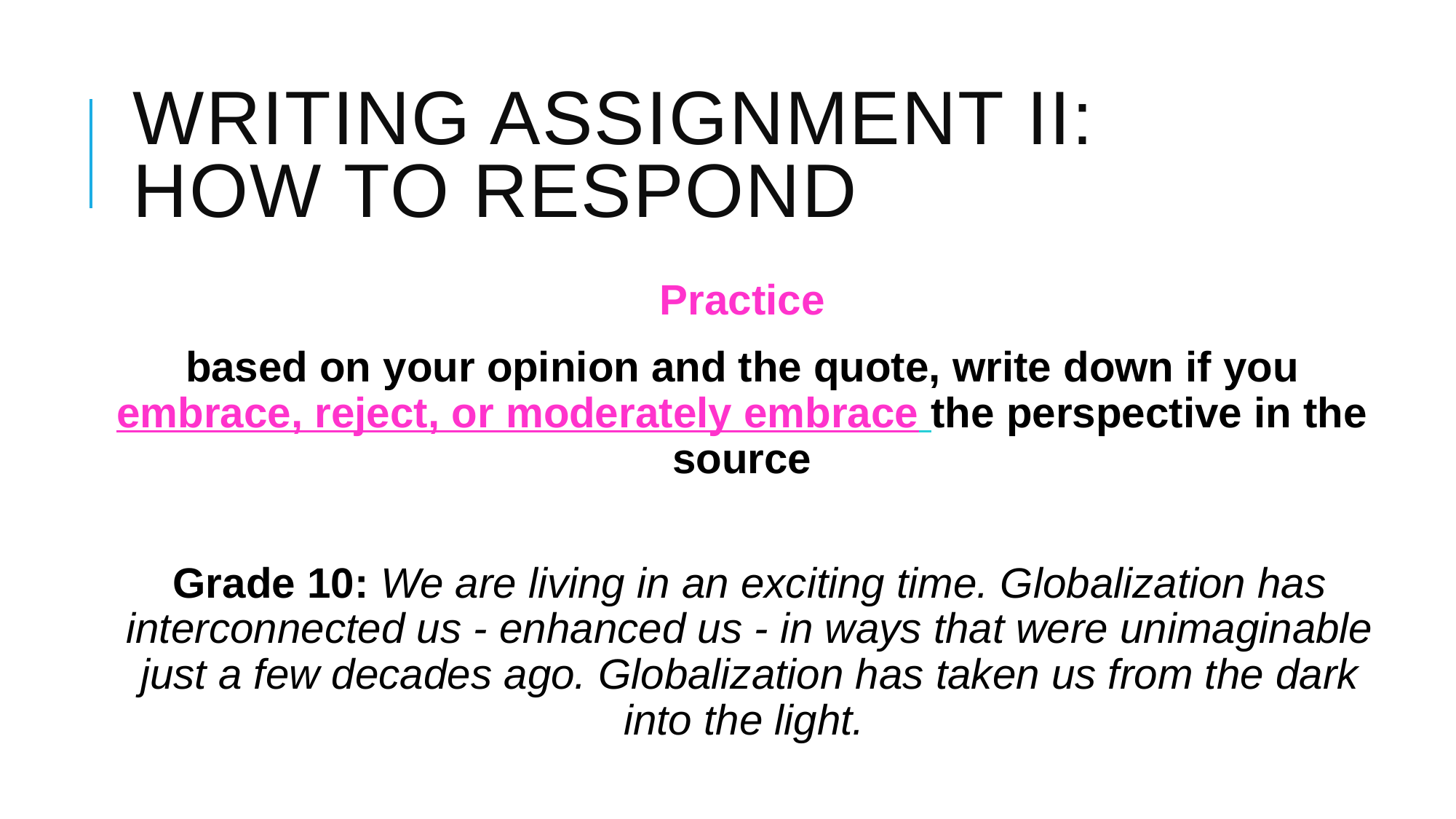

# Writing assignment iI: How to respond
Practice
based on your opinion and the quote, write down if you embrace, reject, or moderately embrace the perspective in the source

Grade 10: We are living in an exciting time. Globalization has interconnected us - enhanced us - in ways that were unimaginable just a few decades ago. Globalization has taken us from the dark into the light.